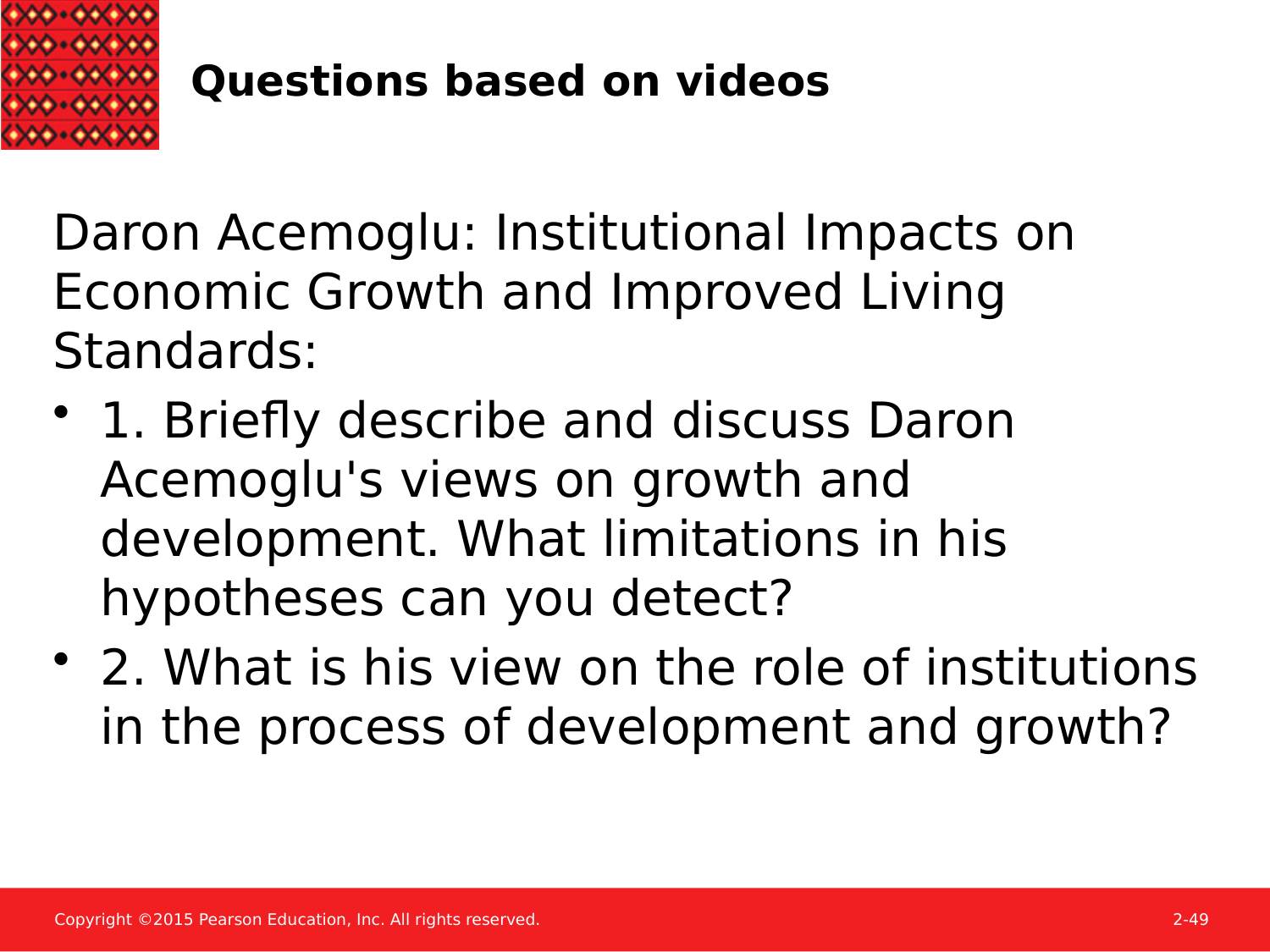

Questions based on videos
Daron Acemoglu: Institutional Impacts on Economic Growth and Improved Living Standards:
1. Briefly describe and discuss Daron Acemoglu's views on growth and development. What limitations in his hypotheses can you detect?
2. What is his view on the role of institutions in the process of development and growth?